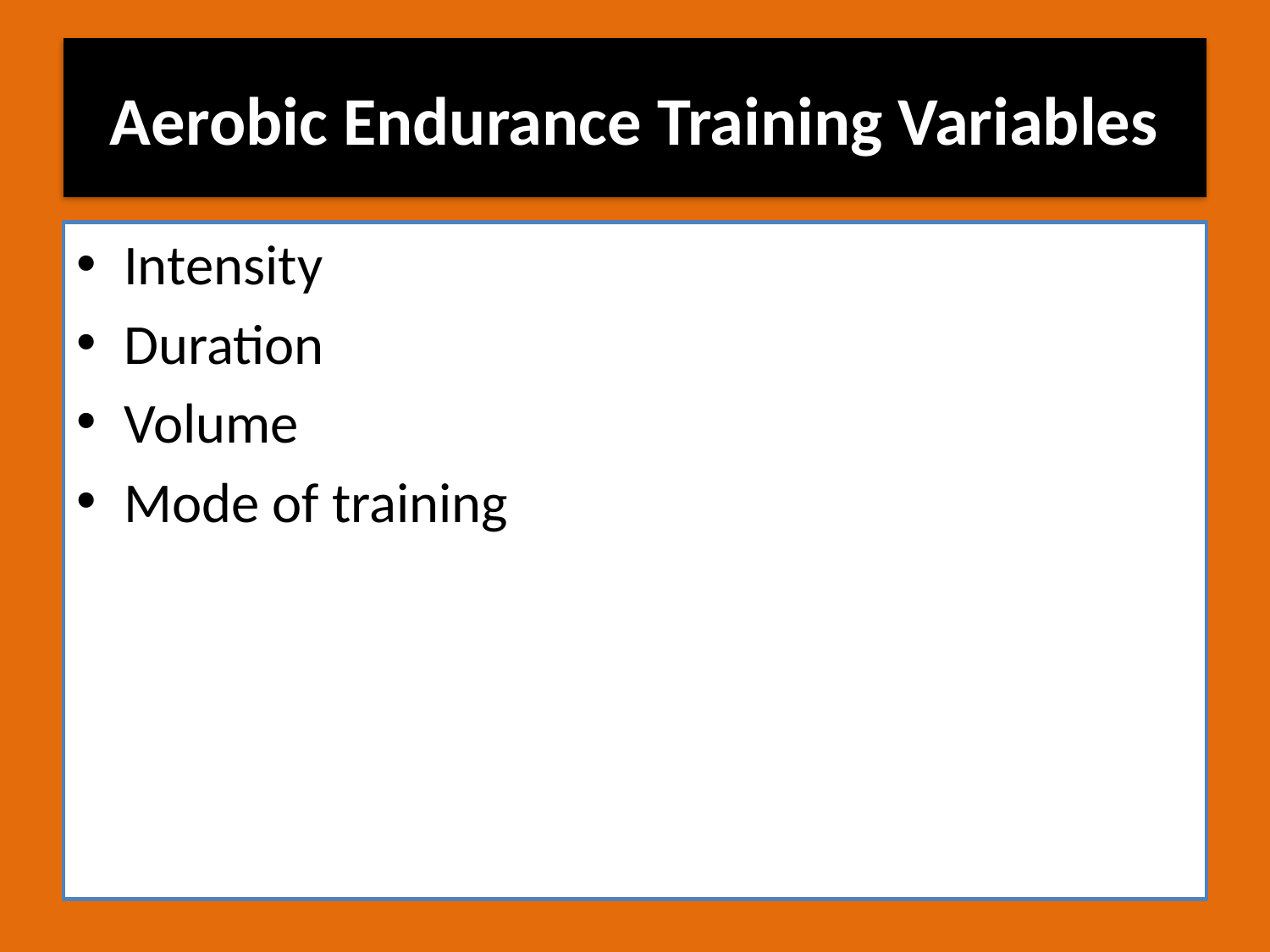

# Aerobic Endurance Training Variables
Intensity
Duration
Volume
Mode of training